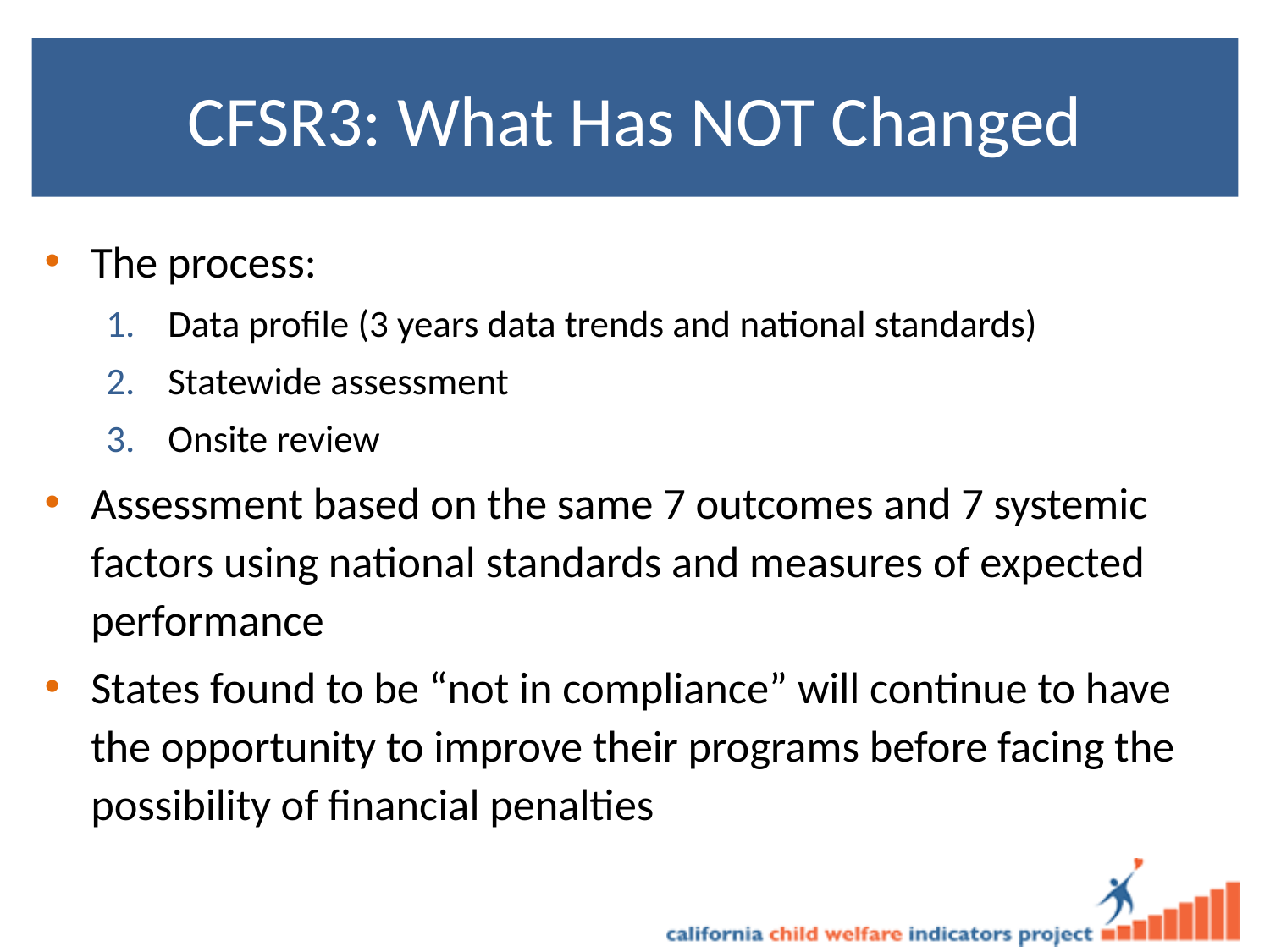

# CFSR3: What Has NOT Changed
The process:
Data profile (3 years data trends and national standards)
Statewide assessment
Onsite review
Assessment based on the same 7 outcomes and 7 systemic factors using national standards and measures of expected performance
States found to be “not in compliance” will continue to have the opportunity to improve their programs before facing the possibility of financial penalties